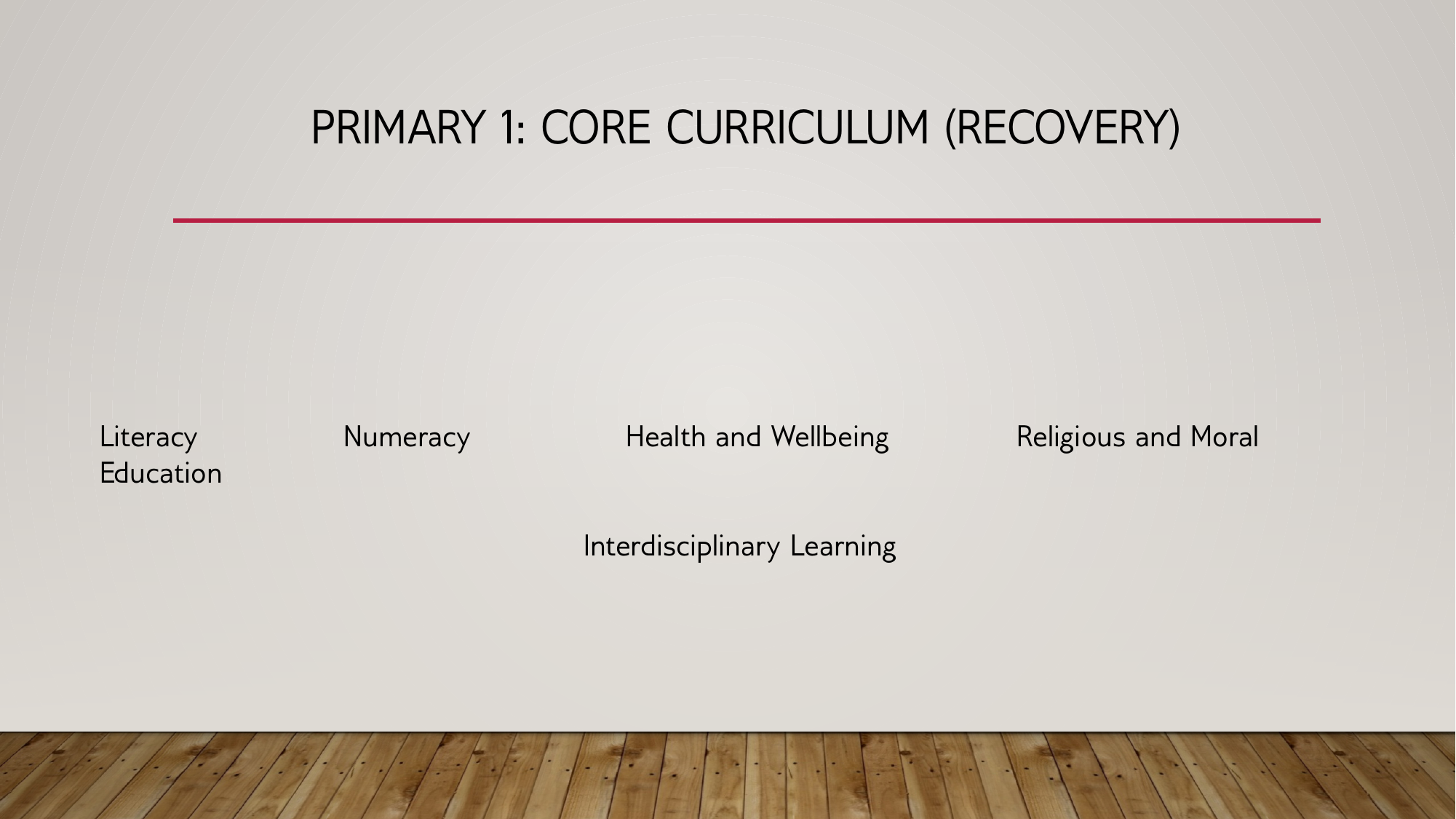

# Primary 1: Core Curriculum (Recovery)
Literacy                Numeracy                 Health and Wellbeing              Religious and Moral Education

Interdisciplinary Learning